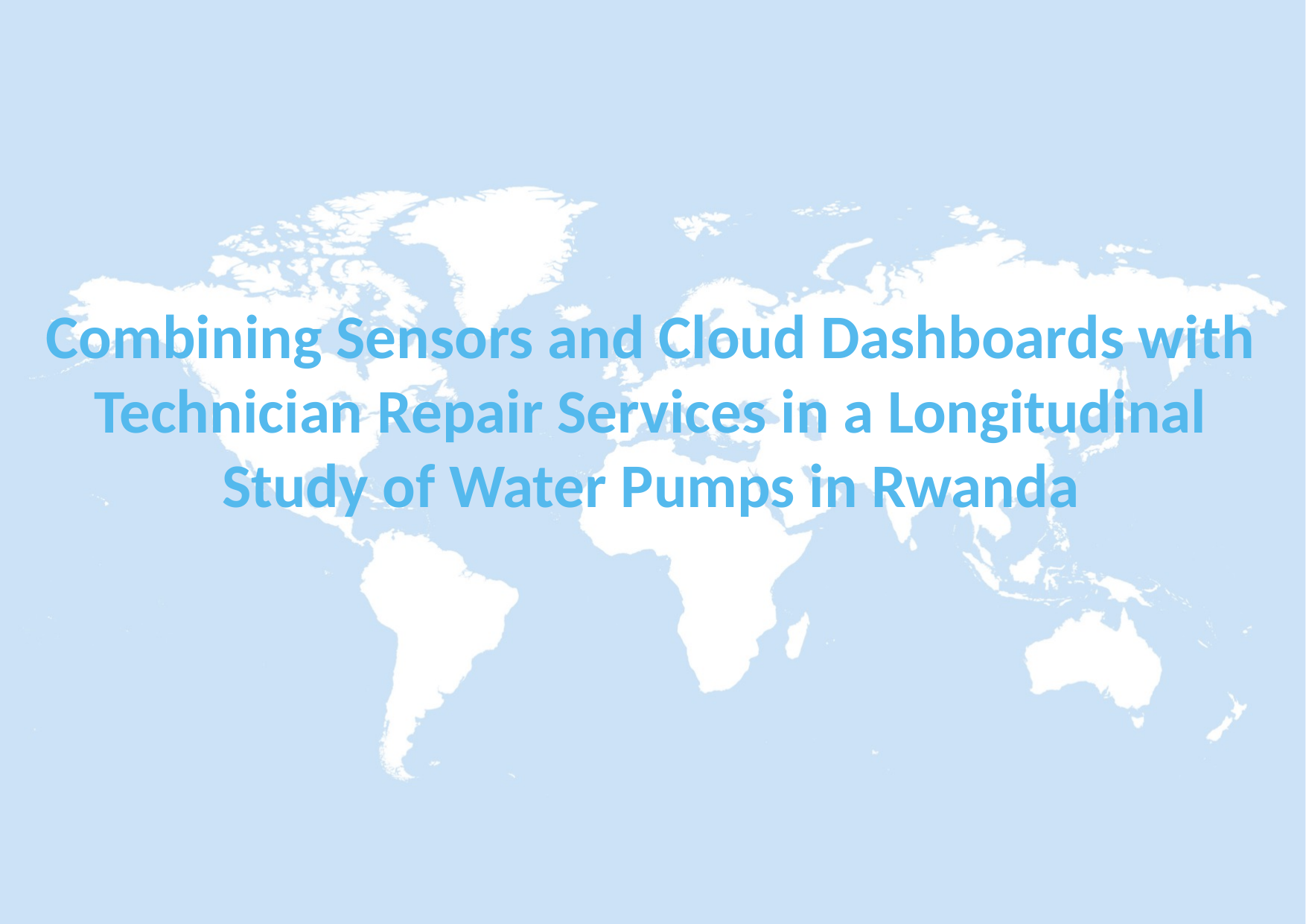

# Combining Sensors and Cloud Dashboards with Technician Repair Services in a Longitudinal Study of Water Pumps in Rwanda